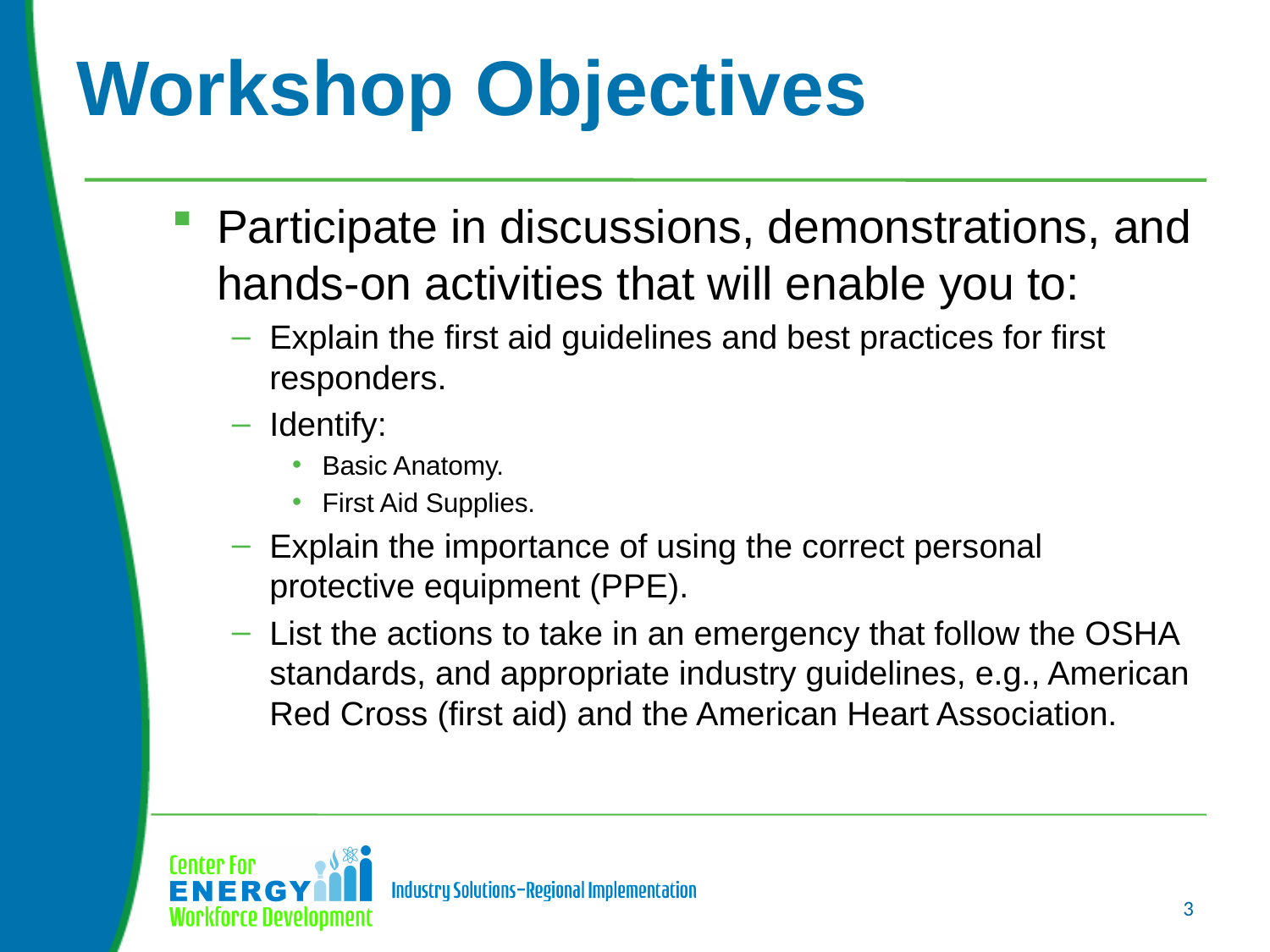

# Workshop Objectives
Participate in discussions, demonstrations, and hands-on activities that will enable you to:
Explain the first aid guidelines and best practices for first responders.
Identify:
Basic Anatomy.
First Aid Supplies.
Explain the importance of using the correct personal protective equipment (PPE).
List the actions to take in an emergency that follow the OSHA standards, and appropriate industry guidelines, e.g., American Red Cross (first aid) and the American Heart Association.
3